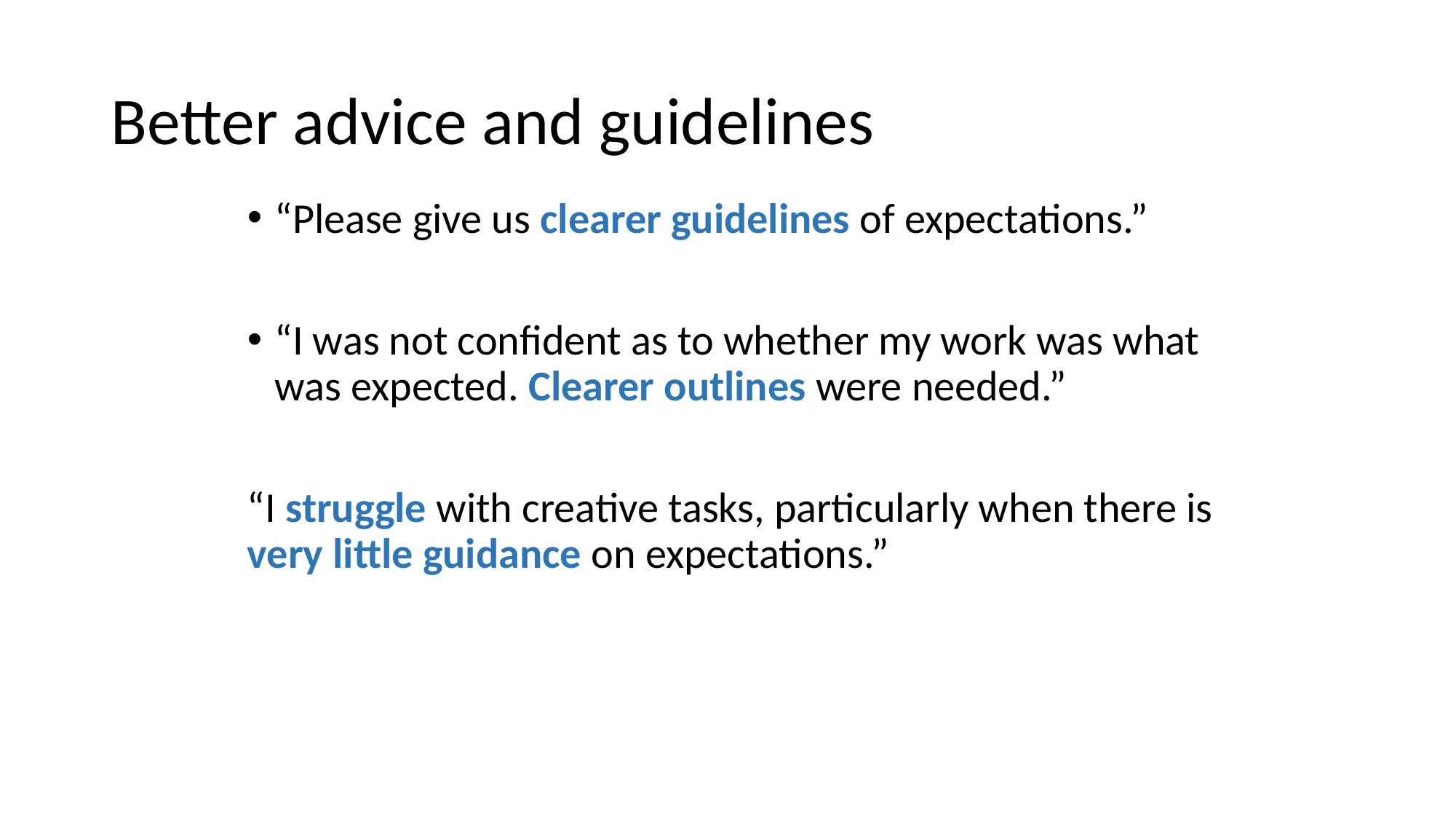

# Better advice and guidelines
“Please give us clearer guidelines of expectations.”

“I was not confident as to whether my work was what was expected. Clearer outlines were needed.”

“I struggle with creative tasks, particularly when there is very little guidance on expectations.”